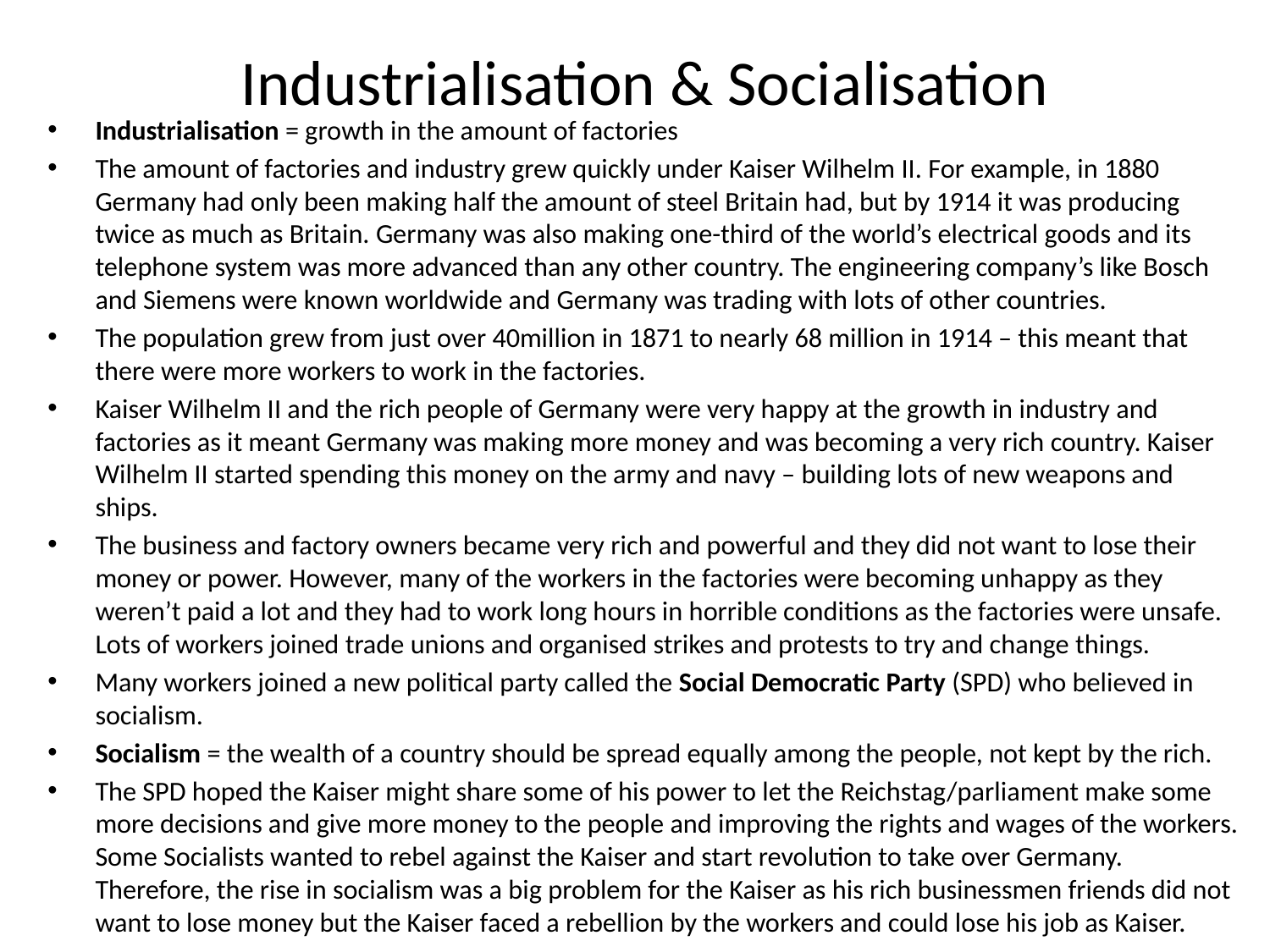

# Industrialisation & Socialisation
Industrialisation = growth in the amount of factories
The amount of factories and industry grew quickly under Kaiser Wilhelm II. For example, in 1880 Germany had only been making half the amount of steel Britain had, but by 1914 it was producing twice as much as Britain. Germany was also making one-third of the world’s electrical goods and its telephone system was more advanced than any other country. The engineering company’s like Bosch and Siemens were known worldwide and Germany was trading with lots of other countries.
The population grew from just over 40million in 1871 to nearly 68 million in 1914 – this meant that there were more workers to work in the factories.
Kaiser Wilhelm II and the rich people of Germany were very happy at the growth in industry and factories as it meant Germany was making more money and was becoming a very rich country. Kaiser Wilhelm II started spending this money on the army and navy – building lots of new weapons and ships.
The business and factory owners became very rich and powerful and they did not want to lose their money or power. However, many of the workers in the factories were becoming unhappy as they weren’t paid a lot and they had to work long hours in horrible conditions as the factories were unsafe. Lots of workers joined trade unions and organised strikes and protests to try and change things.
Many workers joined a new political party called the Social Democratic Party (SPD) who believed in socialism.
Socialism = the wealth of a country should be spread equally among the people, not kept by the rich.
The SPD hoped the Kaiser might share some of his power to let the Reichstag/parliament make some more decisions and give more money to the people and improving the rights and wages of the workers. Some Socialists wanted to rebel against the Kaiser and start revolution to take over Germany. Therefore, the rise in socialism was a big problem for the Kaiser as his rich businessmen friends did not want to lose money but the Kaiser faced a rebellion by the workers and could lose his job as Kaiser.